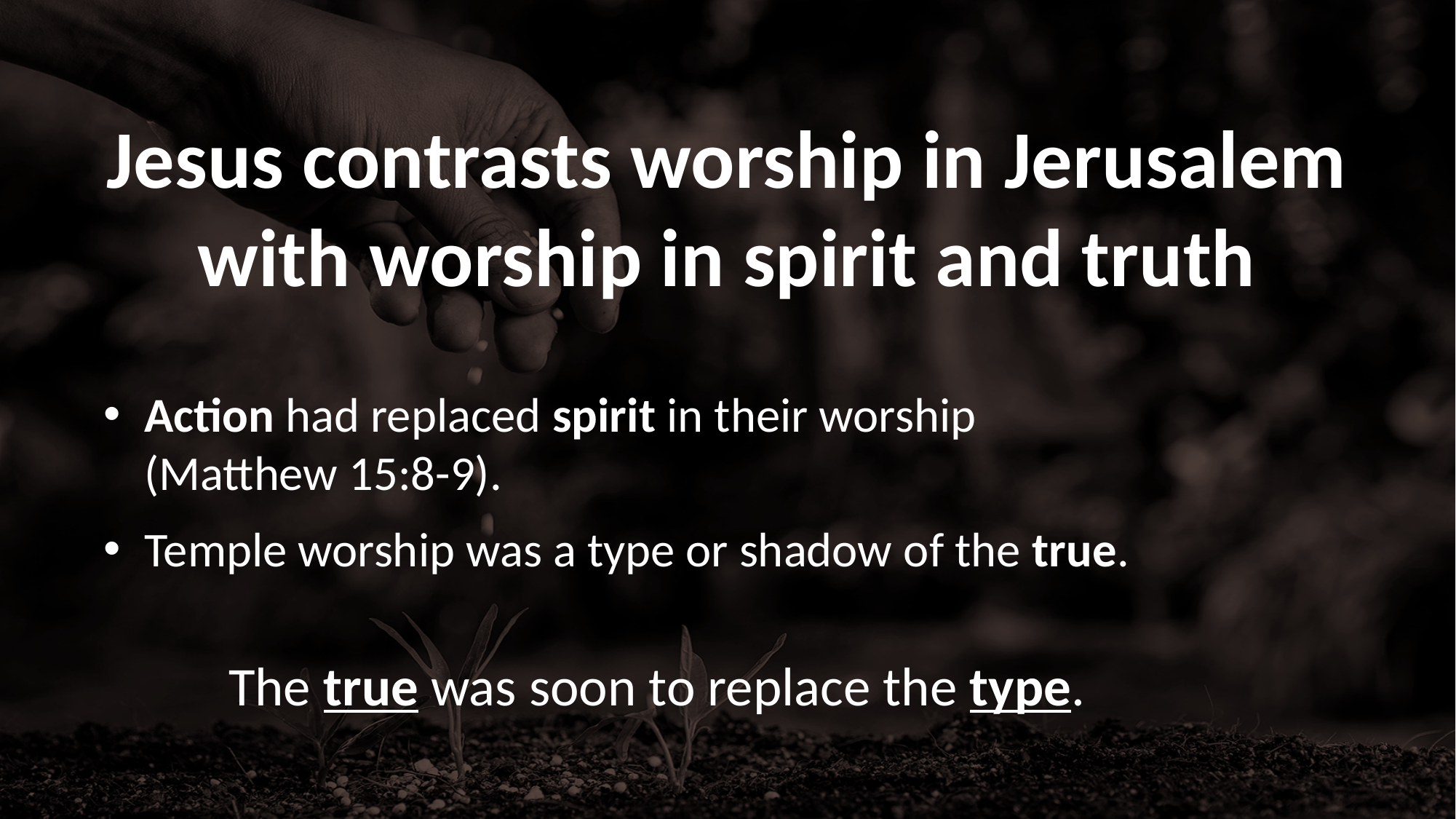

# Jesus contrasts worship in Jerusalem with worship in spirit and truth
Action had replaced spirit in their worship
(Matthew 15:8-9).
Temple worship was a type or shadow of the true.
The true was soon to replace the type.